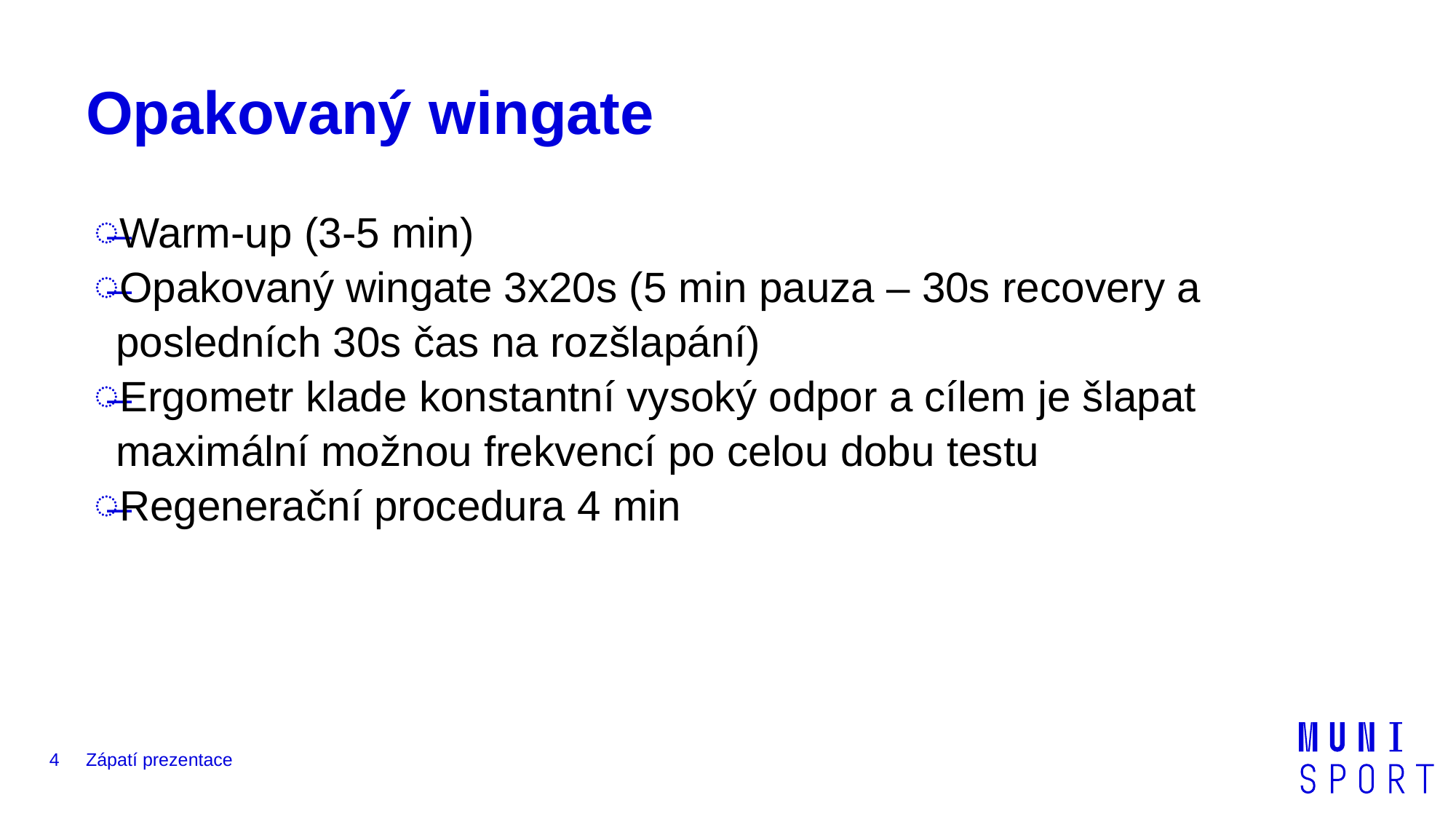

# Opakovaný wingate
Warm-up (3-5 min)
Opakovaný wingate 3x20s (5 min pauza – 30s recovery a posledních 30s čas na rozšlapání)
Ergometr klade konstantní vysoký odpor a cílem je šlapat maximální možnou frekvencí po celou dobu testu
Regenerační procedura 4 min
4
Zápatí prezentace